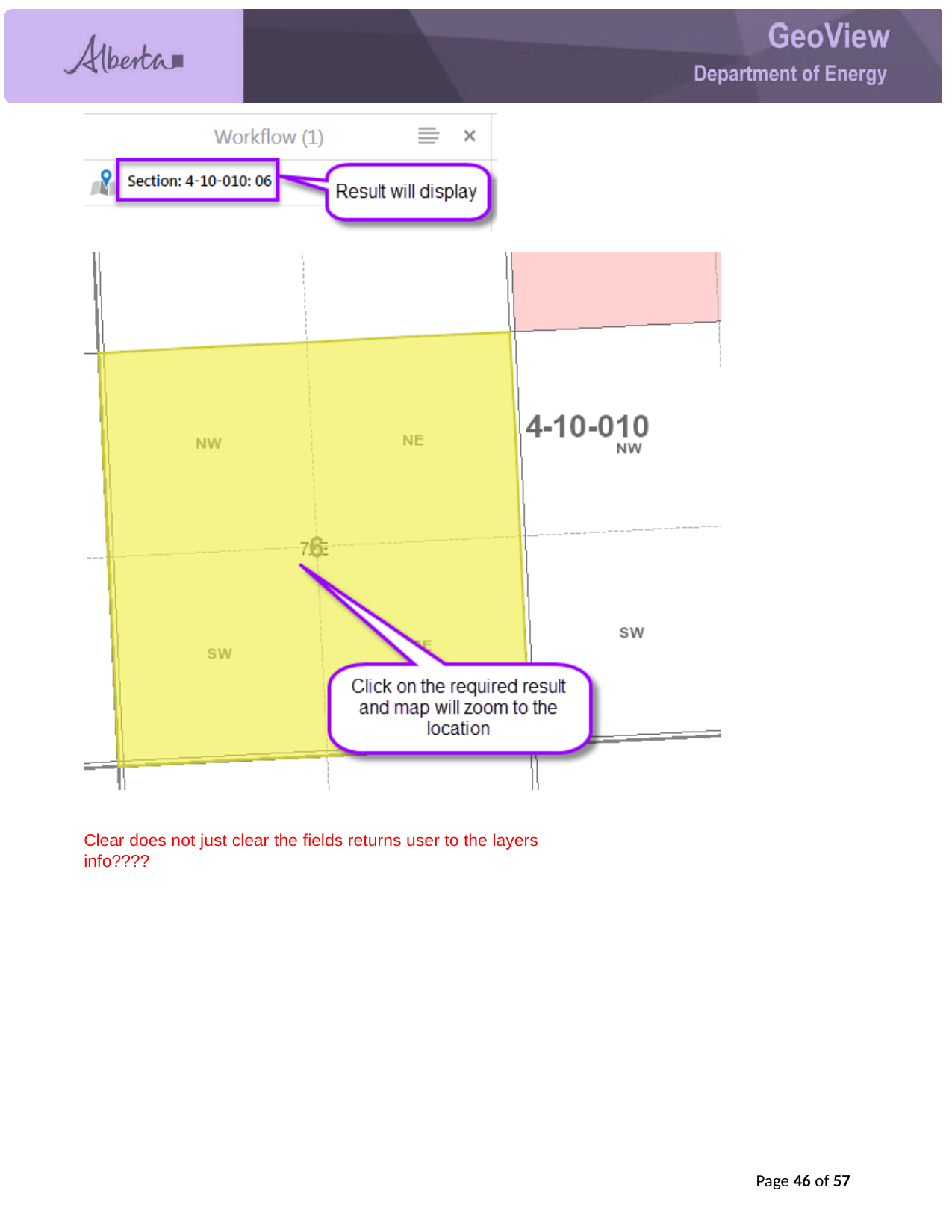

Clear does not just clear the fields returns user to the layers info????
Page 46 of 57